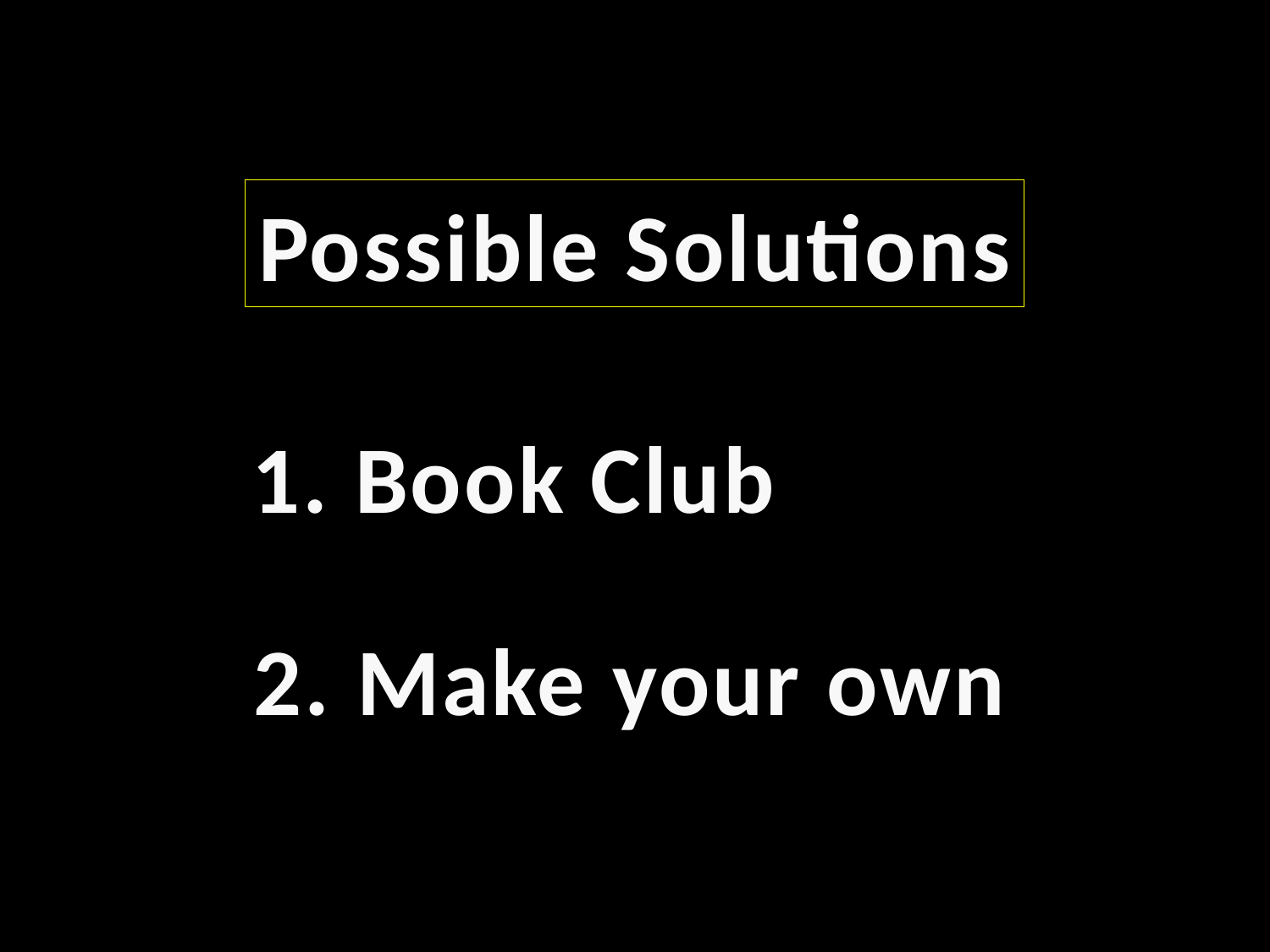

Possible Solutions
1. Book Club
2. Make your own